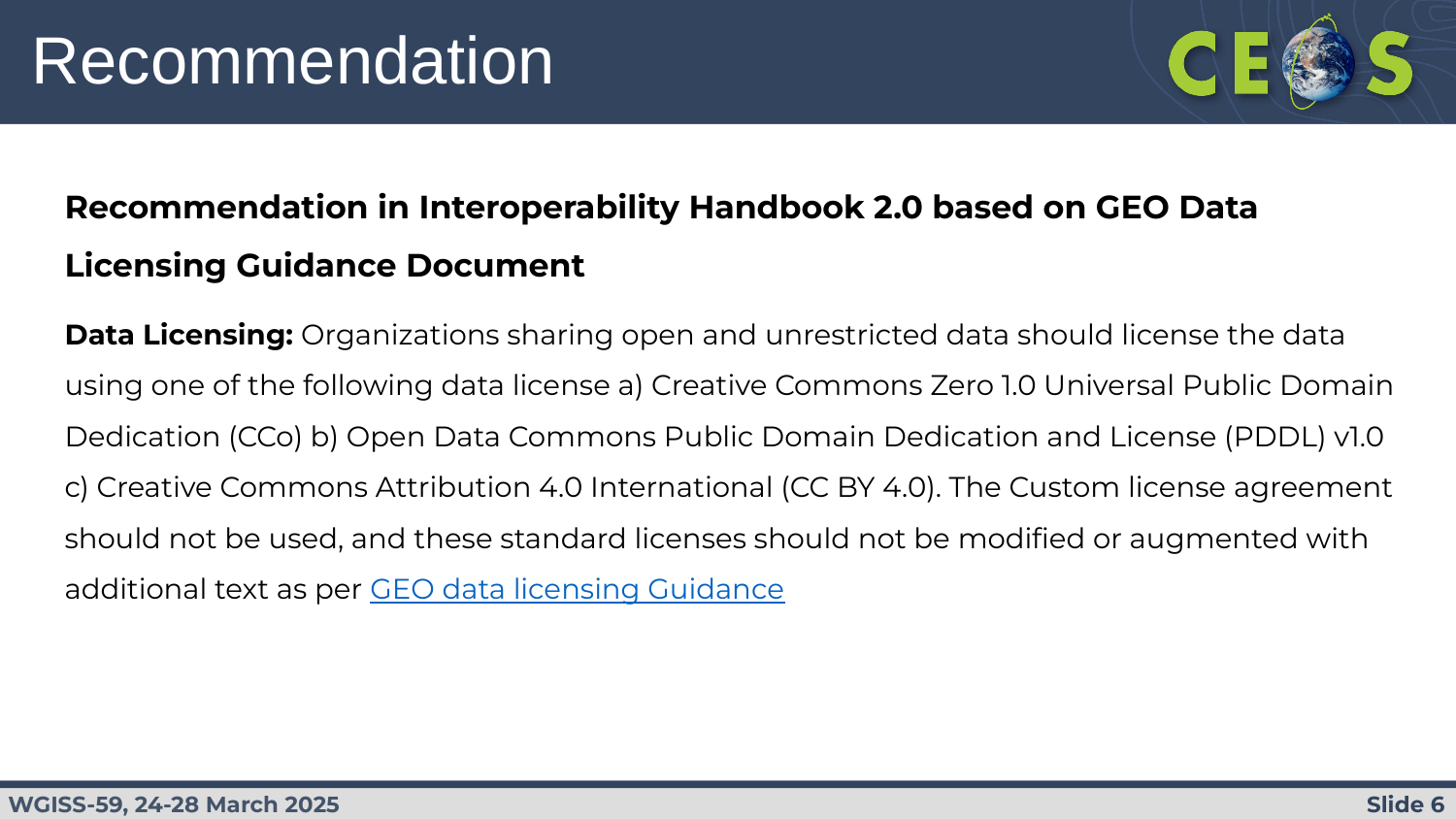

# Recommendation
Recommendation in Interoperability Handbook 2.0 based on GEO Data Licensing Guidance Document
Data Licensing: Organizations sharing open and unrestricted data should license the data using one of the following data license a) Creative Commons Zero 1.0 Universal Public Domain Dedication (CCo) b) Open Data Commons Public Domain Dedication and License (PDDL) v1.0 c) Creative Commons Attribution 4.0 International (CC BY 4.0). The Custom license agreement should not be used, and these standard licenses should not be modified or augmented with additional text as per GEO data licensing Guidance